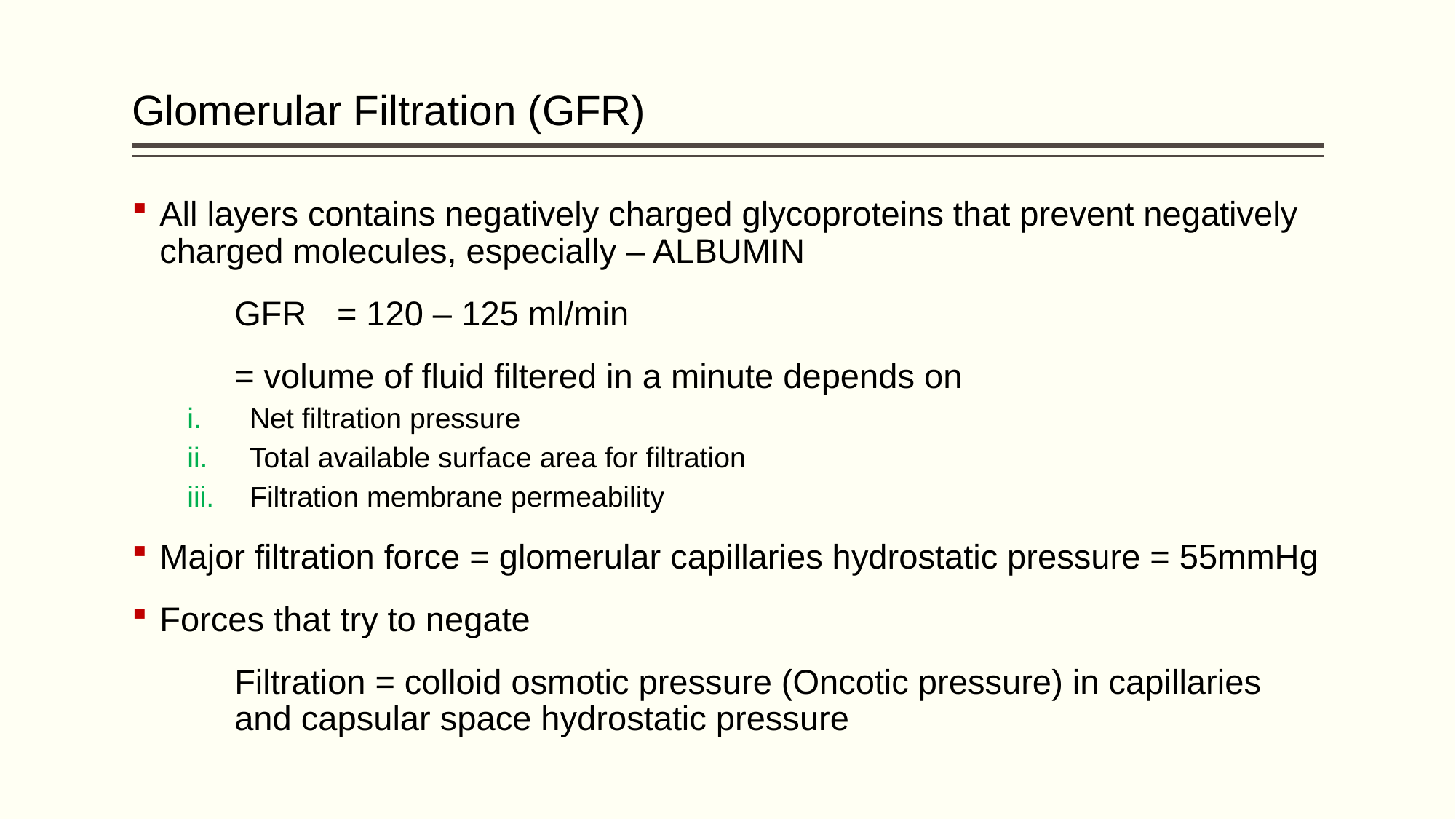

# Glomerular Filtration (GFR)
All layers contains negatively charged glycoproteins that prevent negatively charged molecules, especially – ALBUMIN
	GFR 	= 120 – 125 ml/min
		= volume of fluid filtered in a minute depends on
Net filtration pressure
Total available surface area for filtration
Filtration membrane permeability
Major filtration force = glomerular capillaries hydrostatic pressure = 55mmHg
Forces that try to negate
	Filtration = colloid osmotic pressure (Oncotic pressure) in capillaries 	and capsular space hydrostatic pressure